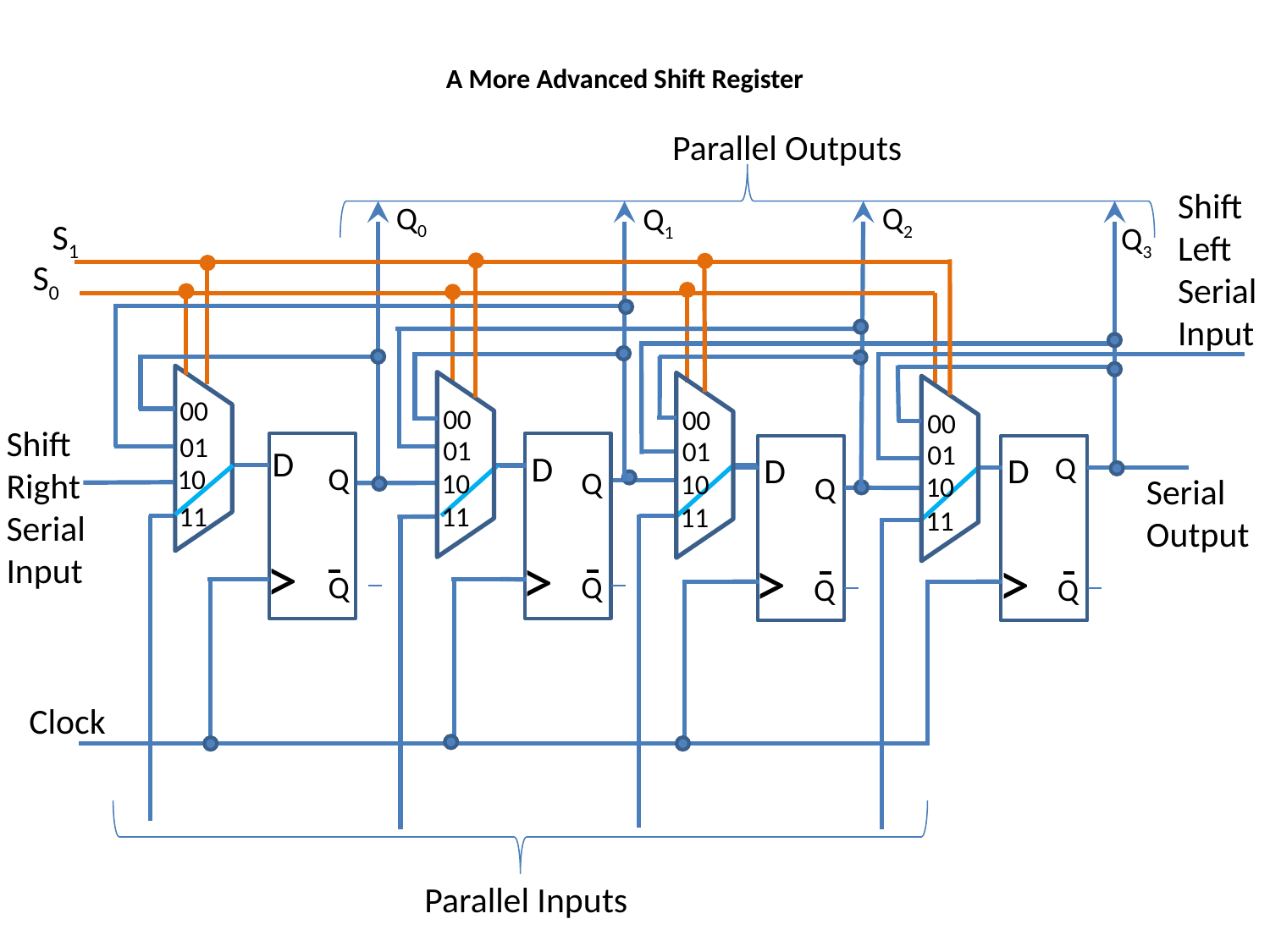

# A More Advanced Shift Register

Parallel Outputs
Shift Left SerialInput
Q0
Q2
Q1
Q3
S0

00

Shift RightSerialInput

D
Q
>
Q

D
Q
>
Q

D
Q
>
Q

Q
D
>
Q
Serial Output
Clock

S1

00

01

10

11

00

01

10

11

00

01

10

11

01

10

11

Parallel Inputs